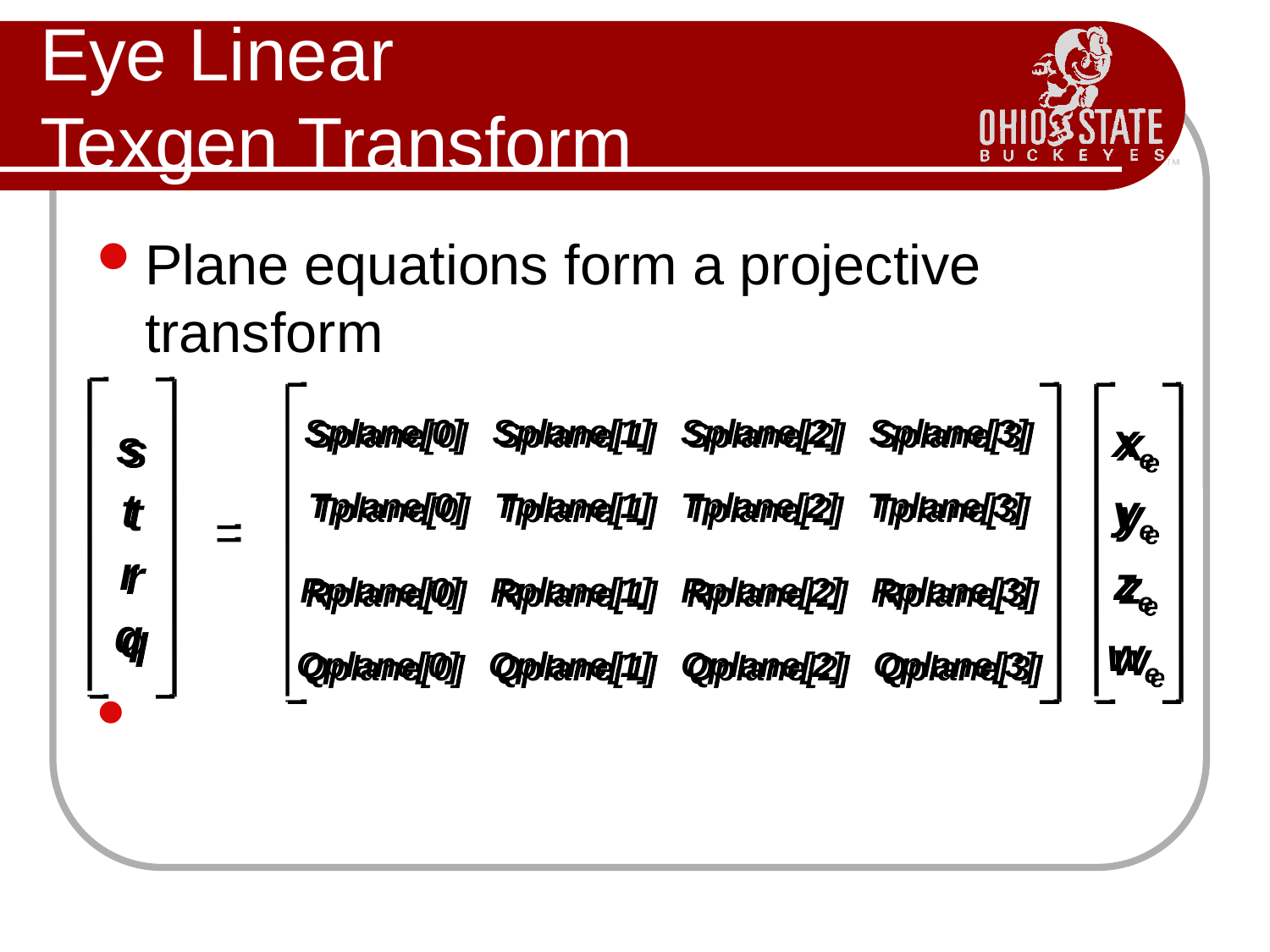

# Eye Linear Texgen Transform
Plane equations form a projective transform

The 4 eye linear plane equations form a 4x4 matrix
(No need for the texture matrix!)

Splane[0]   Splane[1]   Splane[2]   Splane[3]
s
t
r
q
xe
ye
ze
we
Tplane[0]   Tplane[1]   Tplane[2]   Tplane[3]
=
Rplane[0]   Rplane[1]   Rplane[2]   Rplane[3]
Qplane[0]   Qplane[1]   Qplane[2]   Qplane[3]